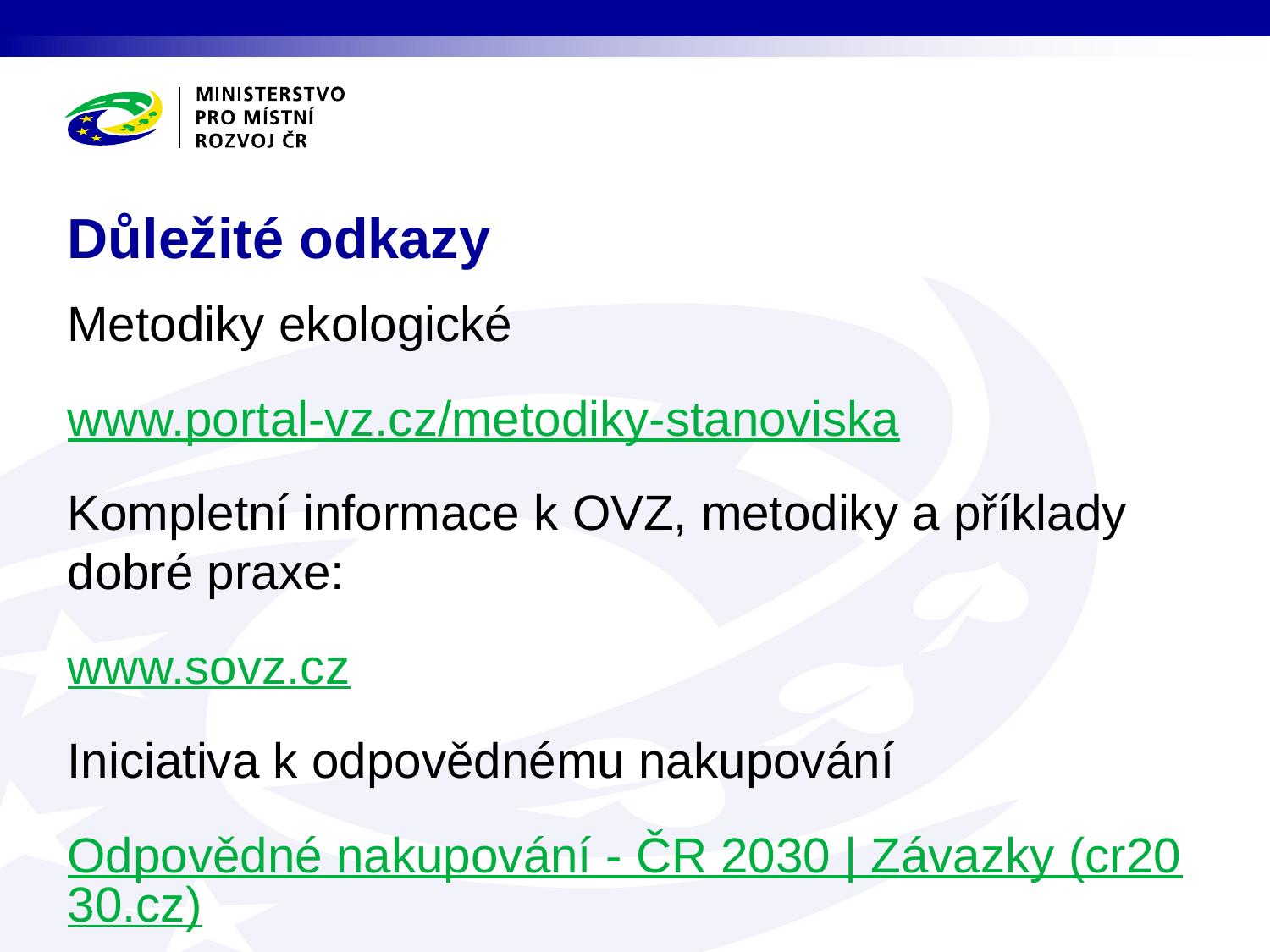

# Důležité odkazy
Metodiky ekologické
www.portal-vz.cz/metodiky-stanoviska
Kompletní informace k OVZ, metodiky a příklady dobré praxe:
www.sovz.cz
Iniciativa k odpovědnému nakupování
Odpovědné nakupování - ČR 2030 | Závazky (cr2030.cz)